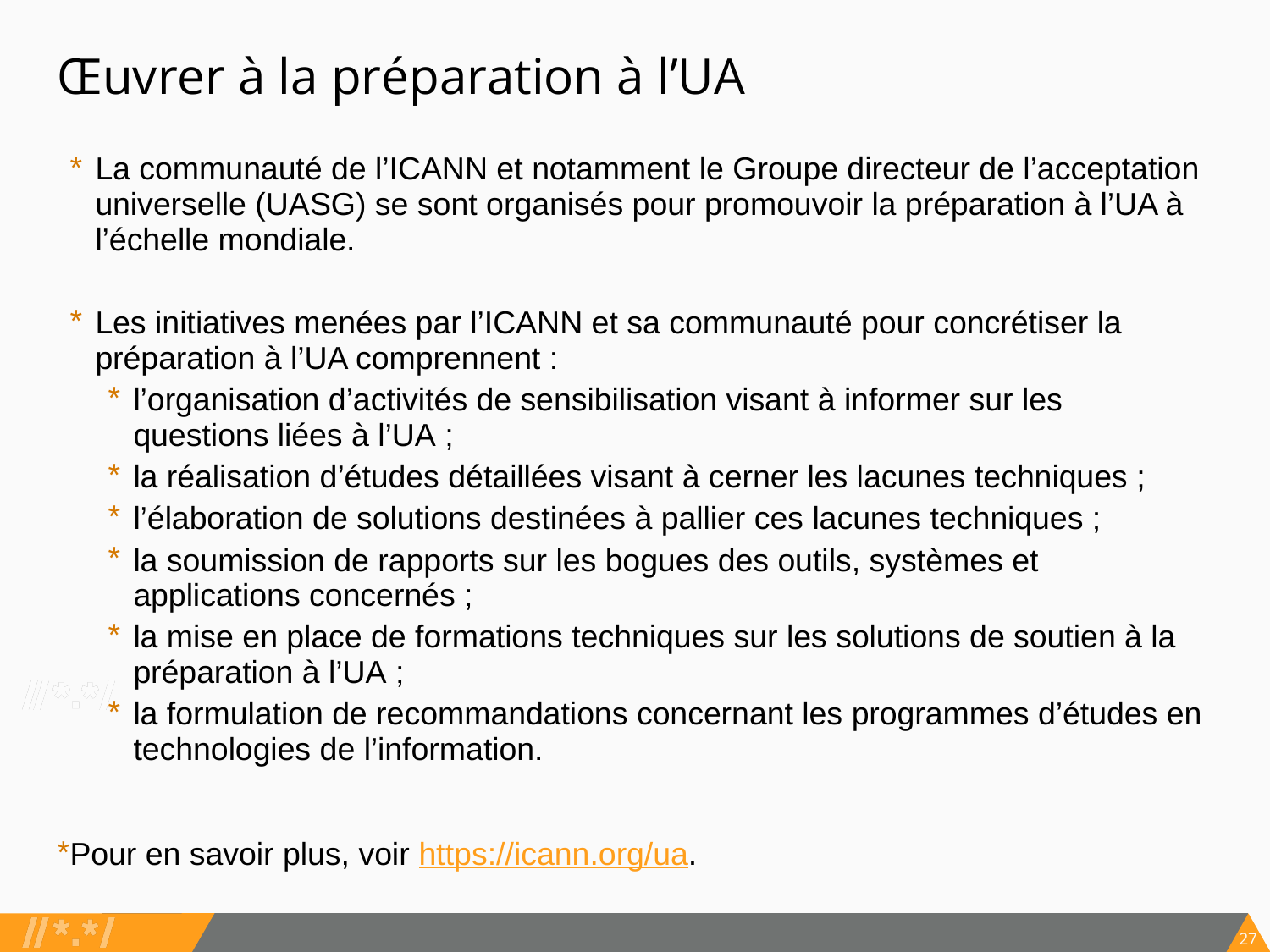

# Œuvrer à la préparation à l’UA
La communauté de l’ICANN et notamment le Groupe directeur de l’acceptation universelle (UASG) se sont organisés pour promouvoir la préparation à l’UA à l’échelle mondiale.

Les initiatives menées par l’ICANN et sa communauté pour concrétiser la préparation à l’UA comprennent :
l’organisation d’activités de sensibilisation visant à informer sur les questions liées à l’UA ;
la réalisation d’études détaillées visant à cerner les lacunes techniques ;
l’élaboration de solutions destinées à pallier ces lacunes techniques ;
la soumission de rapports sur les bogues des outils, systèmes et applications concernés ;
la mise en place de formations techniques sur les solutions de soutien à la préparation à l’UA ;
la formulation de recommandations concernant les programmes d’études en technologies de l’information.

Pour en savoir plus, voir https://icann.org/ua.